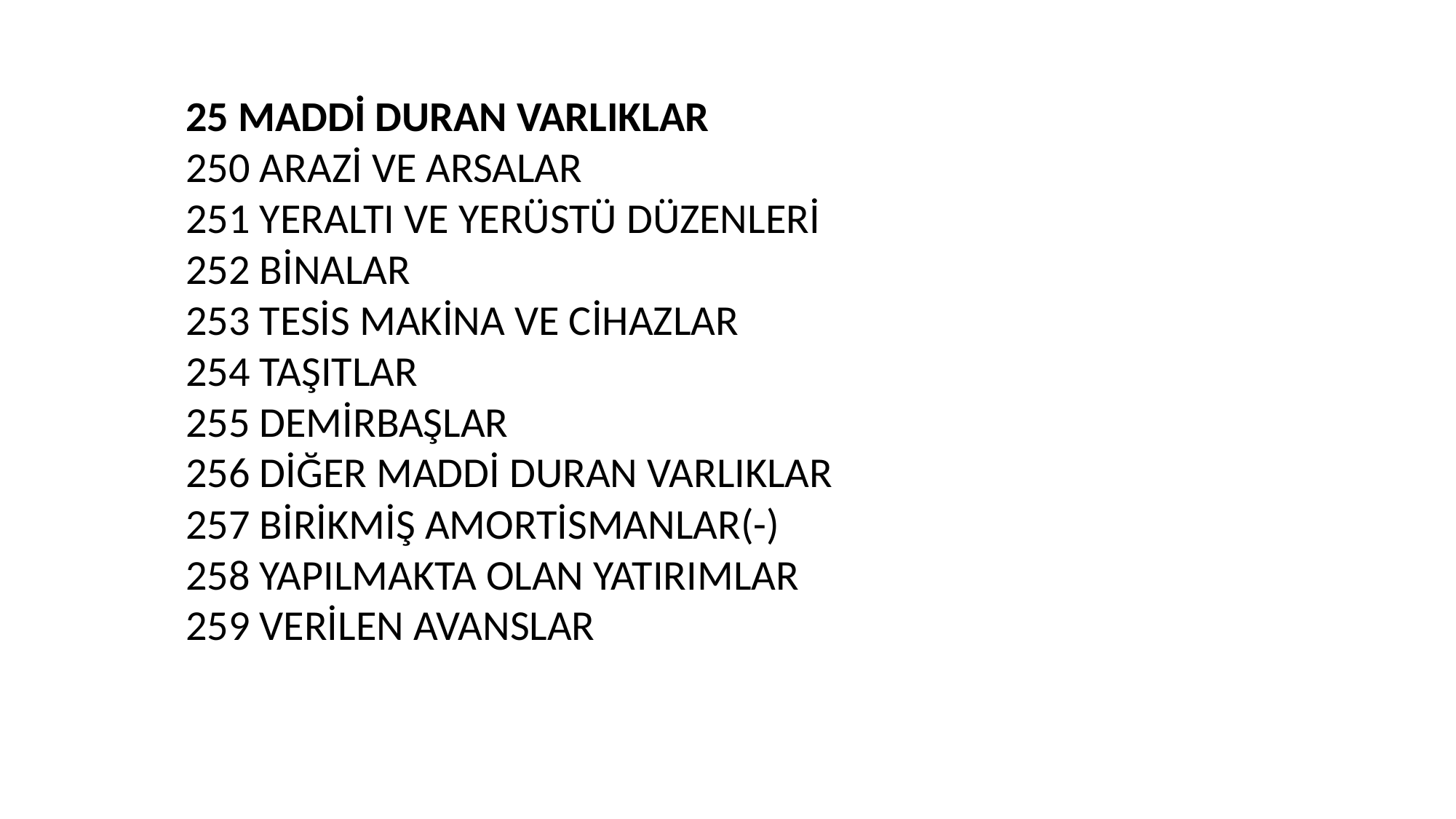

25 MADDİ DURAN VARLIKLAR
250 ARAZİ VE ARSALAR
251 YERALTI VE YERÜSTÜ DÜZENLERİ
252 BİNALAR
253 TESİS MAKİNA VE CİHAZLAR
254 TAŞITLAR
255 DEMİRBAŞLAR
256 DİĞER MADDİ DURAN VARLIKLAR
257 BİRİKMİŞ AMORTİSMANLAR(-)
258 YAPILMAKTA OLAN YATIRIMLAR
259 VERİLEN AVANSLAR